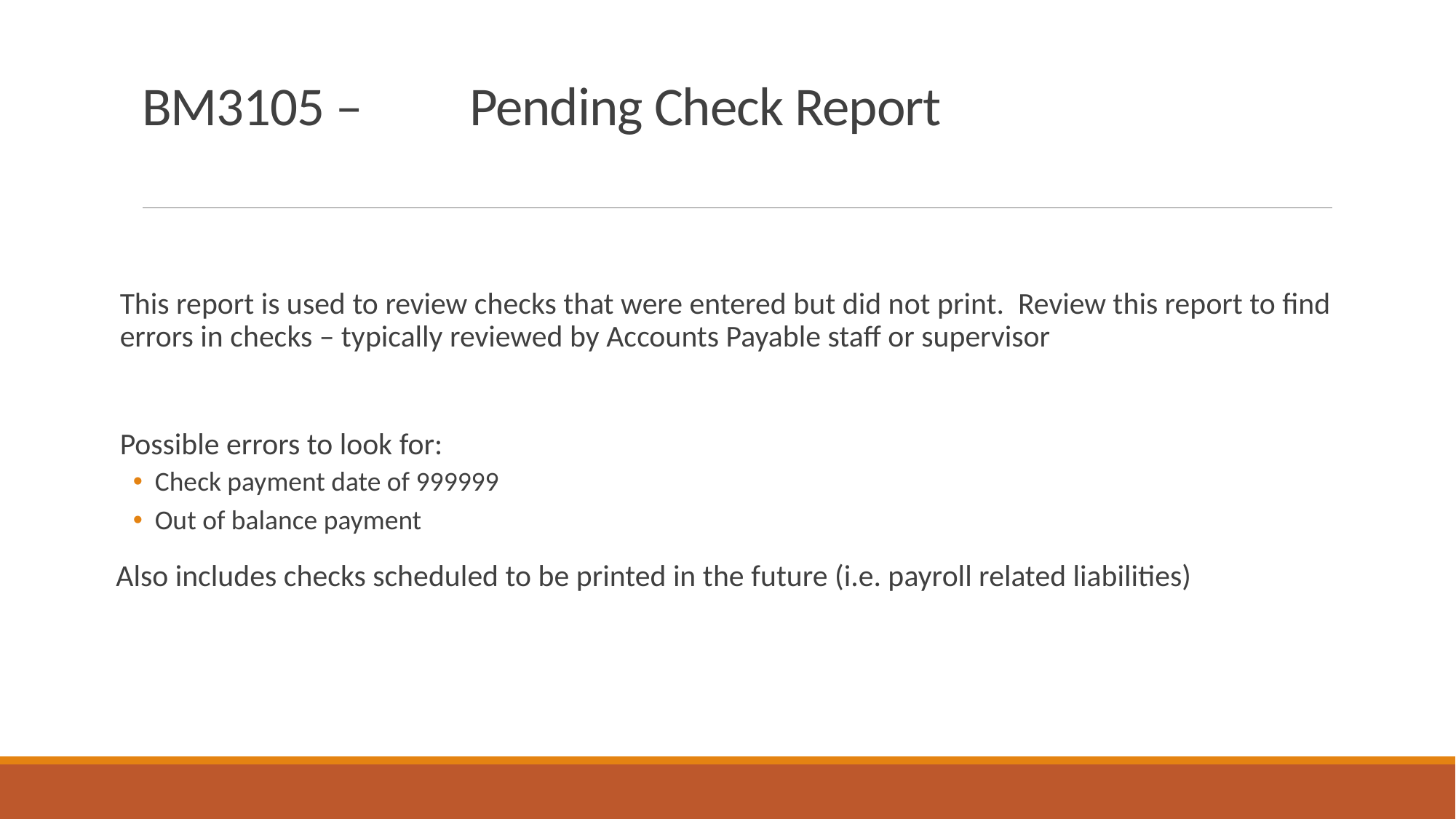

# BM3105 – 	Pending Check Report
This report is used to review checks that were entered but did not print.  Review this report to find errors in checks – typically reviewed by Accounts Payable staff or supervisor

Possible errors to look for:
Check payment date of 999999
Out of balance payment
 Also includes checks scheduled to be printed in the future (i.e. payroll related liabilities)